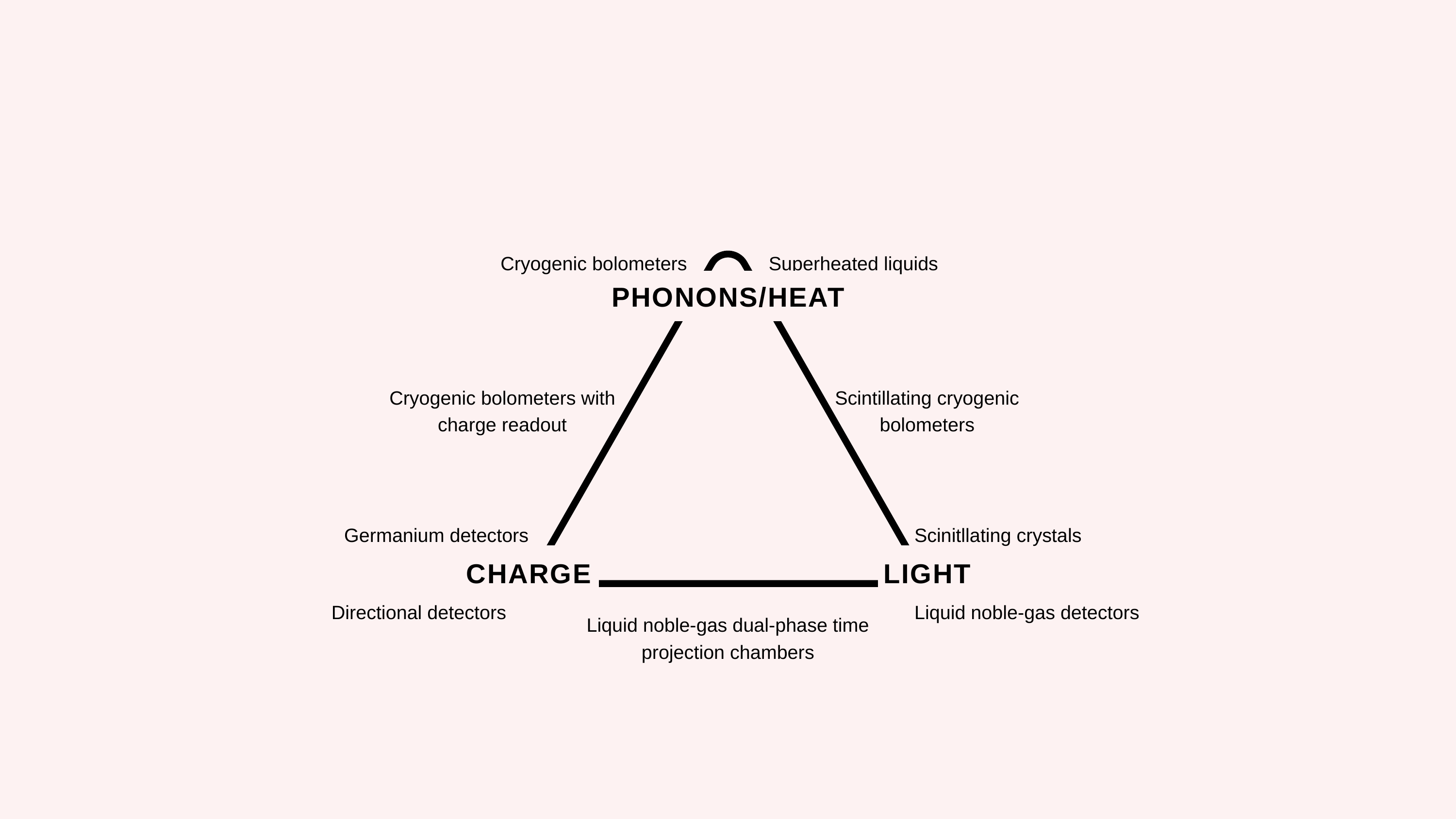

Cryogenic bolometers
Superheated liquids

PHONONS/HEAT
Cryogenic bolometers with charge readout
Scintillating cryogenic bolometers
Germanium detectors
Scinitllating crystals

CHARGE

LIGHT
Directional detectors
Liquid noble-gas detectors
Liquid noble-gas dual-phase time projection chambers